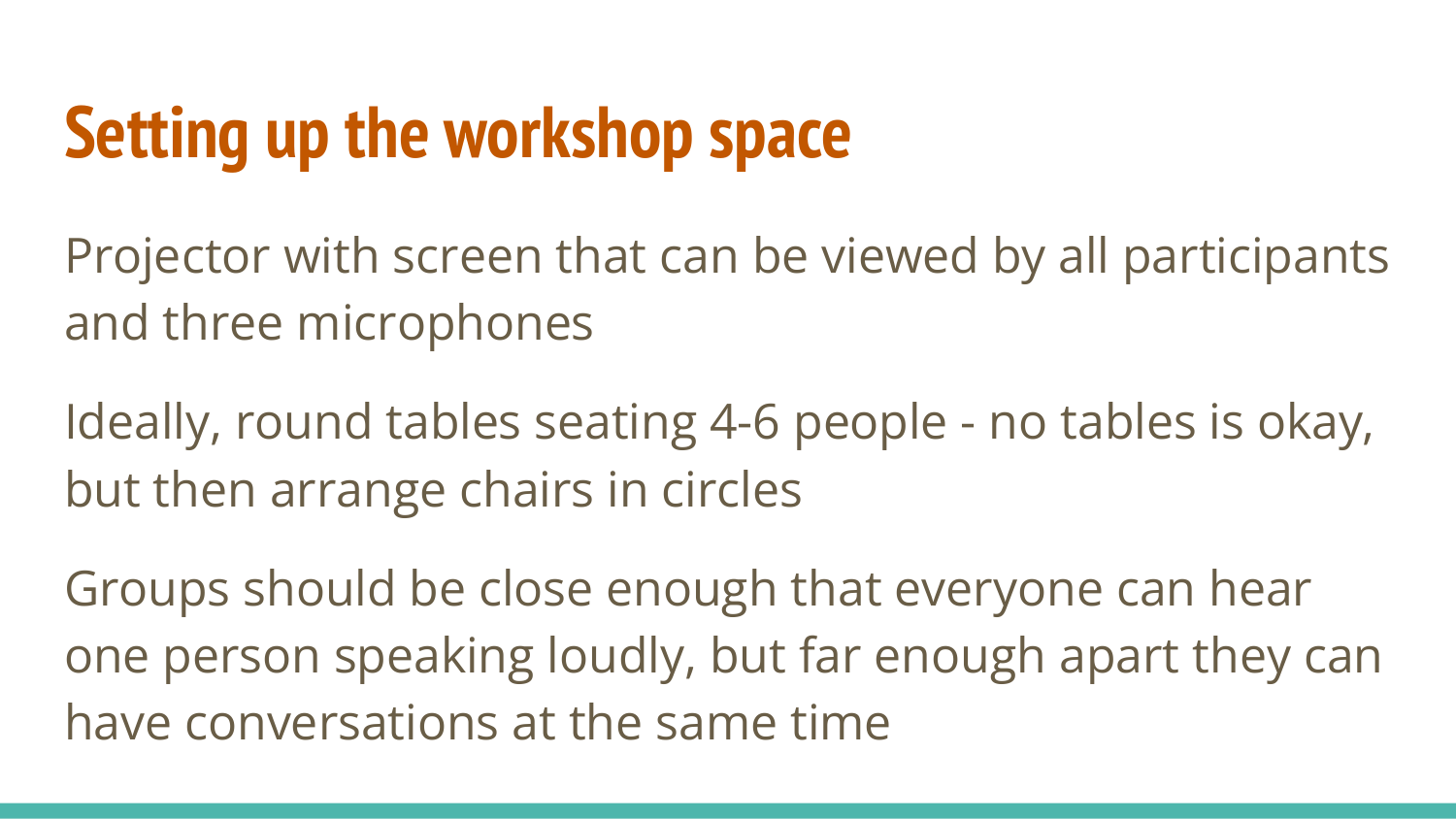

# Setting up the workshop space
Projector with screen that can be viewed by all participants and three microphones
Ideally, round tables seating 4-6 people - no tables is okay, but then arrange chairs in circles
Groups should be close enough that everyone can hear one person speaking loudly, but far enough apart they can have conversations at the same time